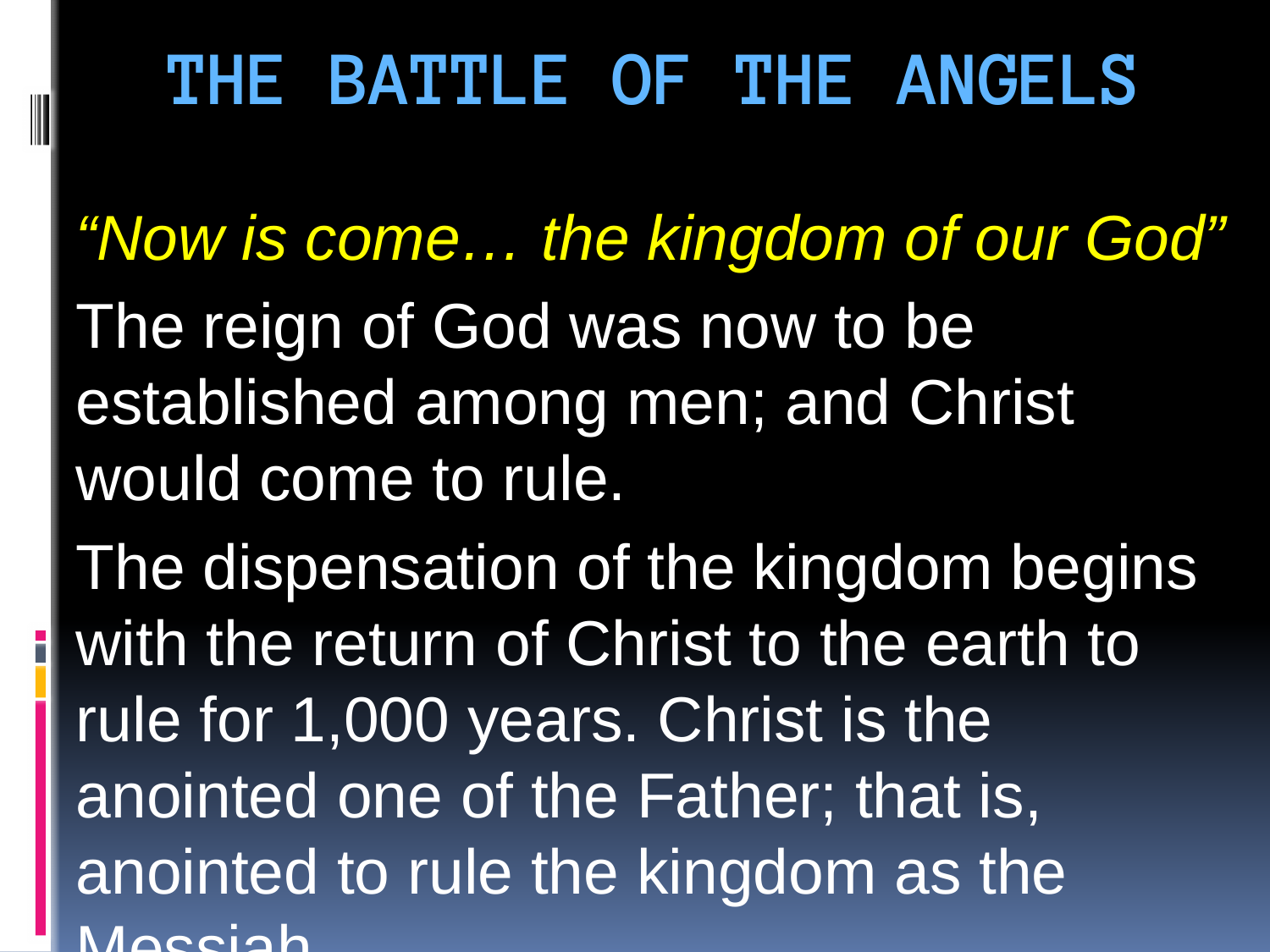

# THE BATTLE OF THE ANGELS
“Now is come… the kingdom of our God”
The reign of God was now to be established among men; and Christ would come to rule.
The dispensation of the kingdom begins with the return of Christ to the earth to rule for 1,000 years. Christ is the anointed one of the Father; that is, anointed to rule the kingdom as the Messiah.